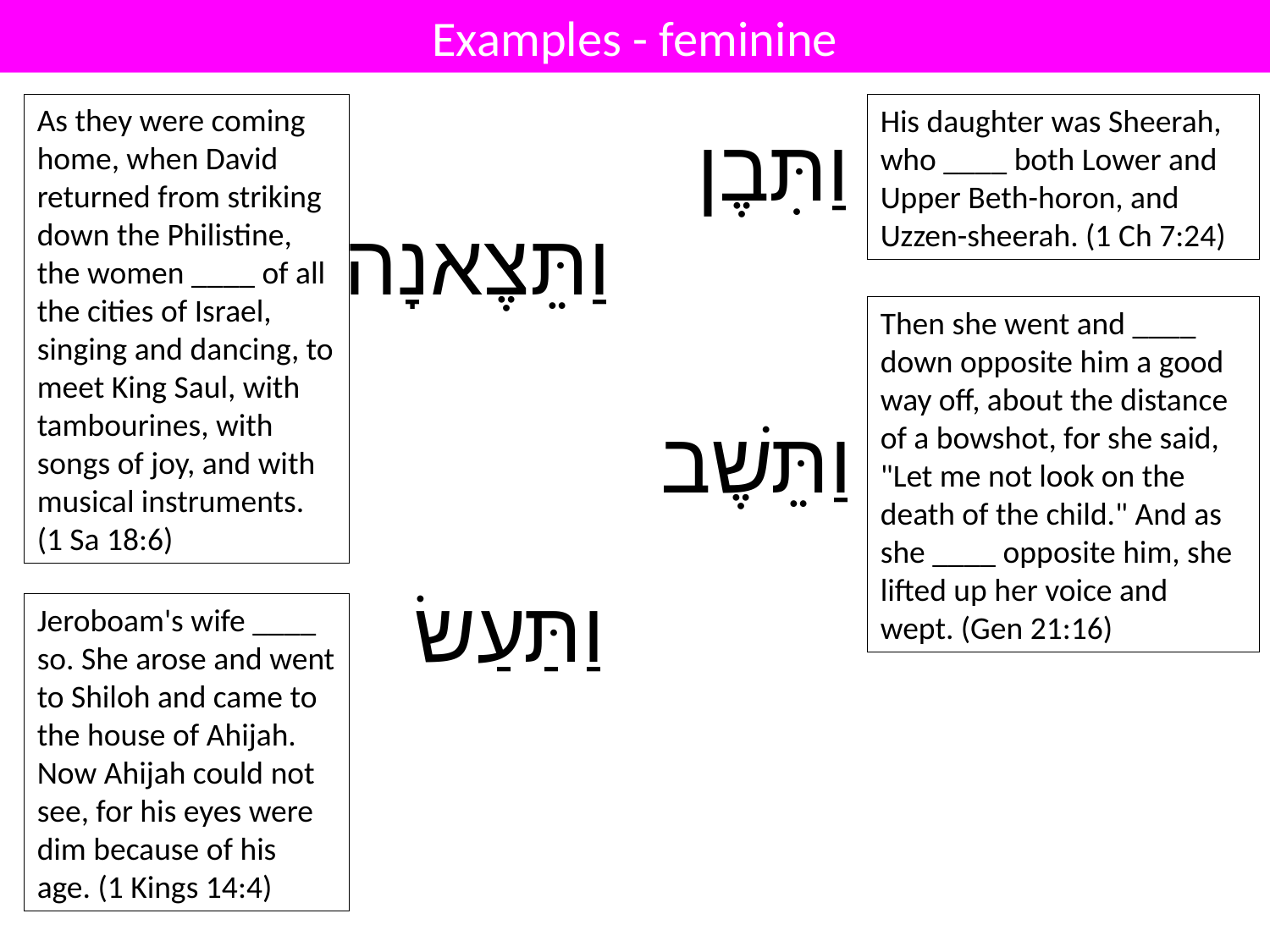

# Examples - feminine
As they were coming home, when David returned from striking down the Philistine, the women ____ of all the cities of Israel, singing and dancing, to meet King Saul, with tambourines, with songs of joy, and with musical instruments. (1 Sa 18:6)
His daughter was Sheerah, who ____ both Lower and Upper Beth-horon, and Uzzen-sheerah. (1 Ch 7:24)
וַתִּבֶן
וַתֵּצֶאנָה
Then she went and ____ down opposite him a good way off, about the distance of a bowshot, for she said, "Let me not look on the death of the child." And as she ____ opposite him, she lifted up her voice and wept. (Gen 21:16)
וַתֵּשֶׁב
וַתַּעַשׂ
Jeroboam's wife ____ so. She arose and went to Shiloh and came to the house of Ahijah. Now Ahijah could not see, for his eyes were dim because of his age. (1 Kings 14:4)